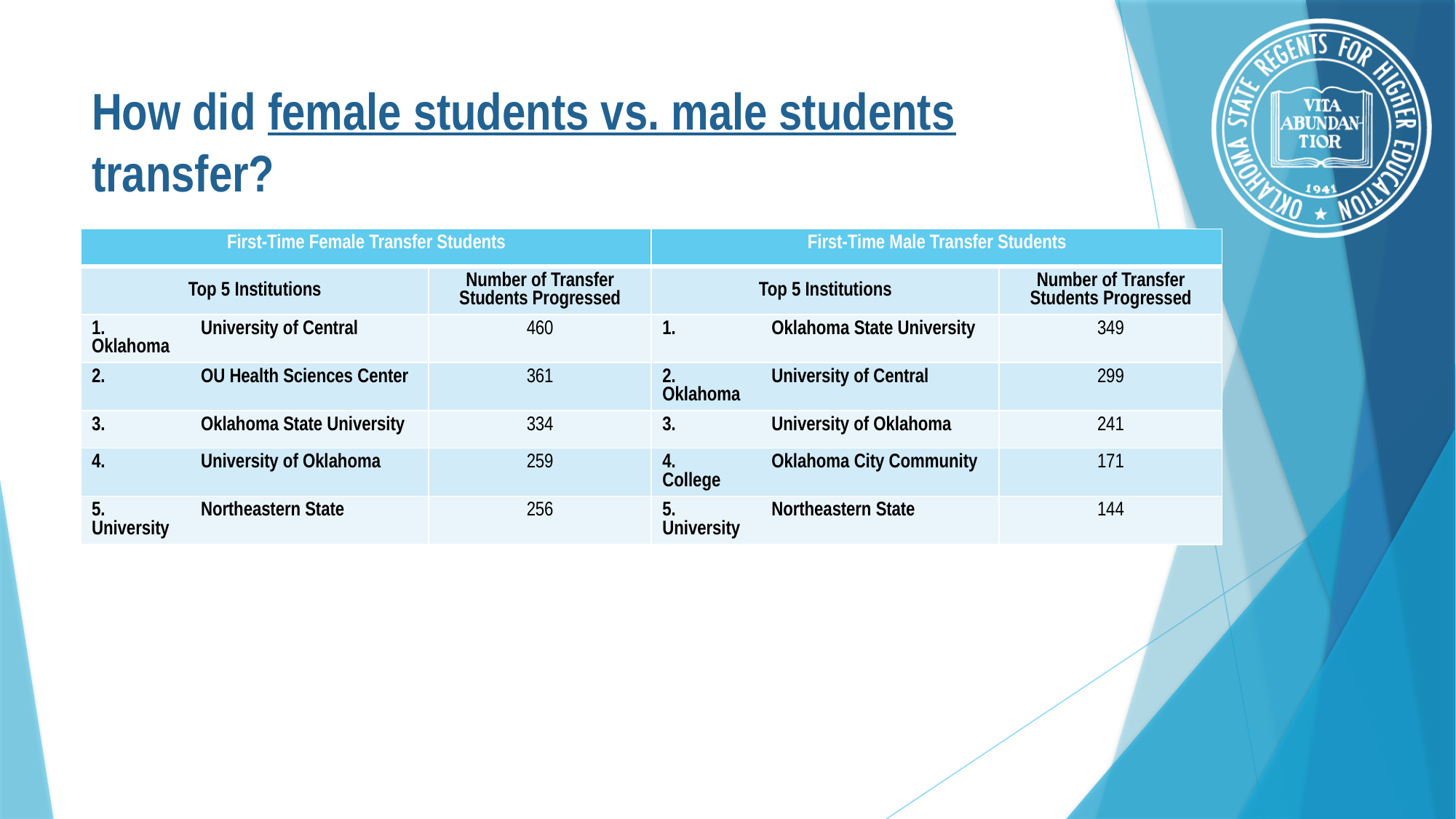

# How did female students vs. male students transfer?
| First-Time Female Transfer Students |  | First-Time Male Transfer Students |  |
| --- | --- | --- | --- |
| Top 5 Institutions | Number of Transfer Students Progressed | Top 5 Institutions | Number of Transfer Students Progressed |
| 1. University of Central Oklahoma | 460 | 1. Oklahoma State University | 349 |
| 2. OU Health Sciences Center | 361 | 2. University of Central Oklahoma | 299 |
| 3. Oklahoma State University | 334 | 3. University of Oklahoma | 241 |
| 4. University of Oklahoma | 259 | 4. Oklahoma City Community College | 171 |
| 5. Northeastern State University | 256 | 5. Northeastern State University | 144 |